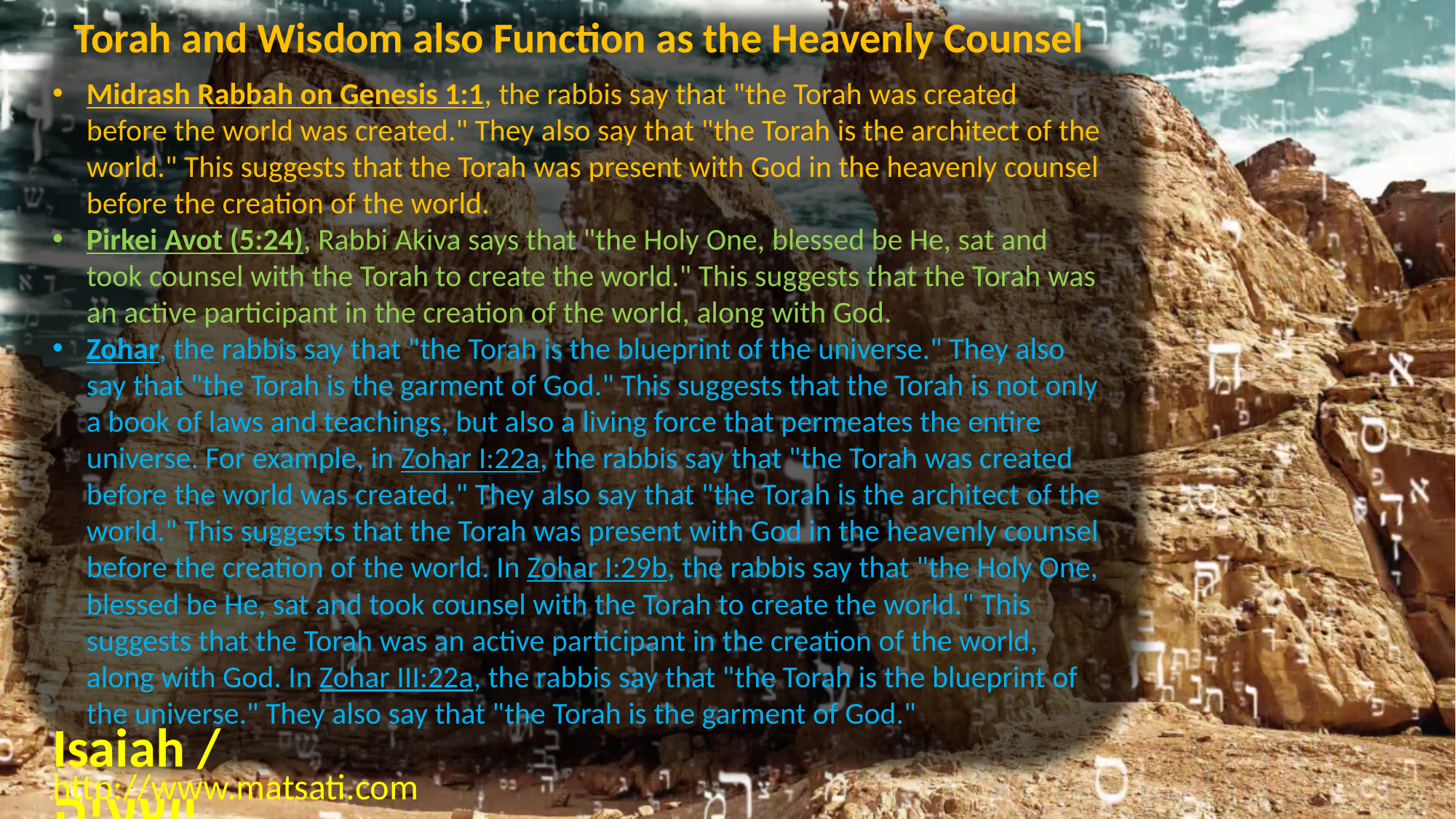

Torah and Wisdom also Function as the Heavenly Counsel

Midrash Rabbah on Genesis 1:1, the rabbis say that "the Torah was created before the world was created." They also say that "the Torah is the architect of the world." This suggests that the Torah was present with God in the heavenly counsel before the creation of the world.
Pirkei Avot (5:24), Rabbi Akiva says that "the Holy One, blessed be He, sat and took counsel with the Torah to create the world." This suggests that the Torah was an active participant in the creation of the world, along with God.
Zohar, the rabbis say that "the Torah is the blueprint of the universe." They also say that "the Torah is the garment of God." This suggests that the Torah is not only a book of laws and teachings, but also a living force that permeates the entire universe. For example, in Zohar I:22a, the rabbis say that "the Torah was created before the world was created." They also say that "the Torah is the architect of the world." This suggests that the Torah was present with God in the heavenly counsel before the creation of the world. In Zohar I:29b, the rabbis say that "the Holy One, blessed be He, sat and took counsel with the Torah to create the world." This suggests that the Torah was an active participant in the creation of the world, along with God. In Zohar III:22a, the rabbis say that "the Torah is the blueprint of the universe." They also say that "the Torah is the garment of God."
Isaiah / ישעיה
http://www.matsati.com